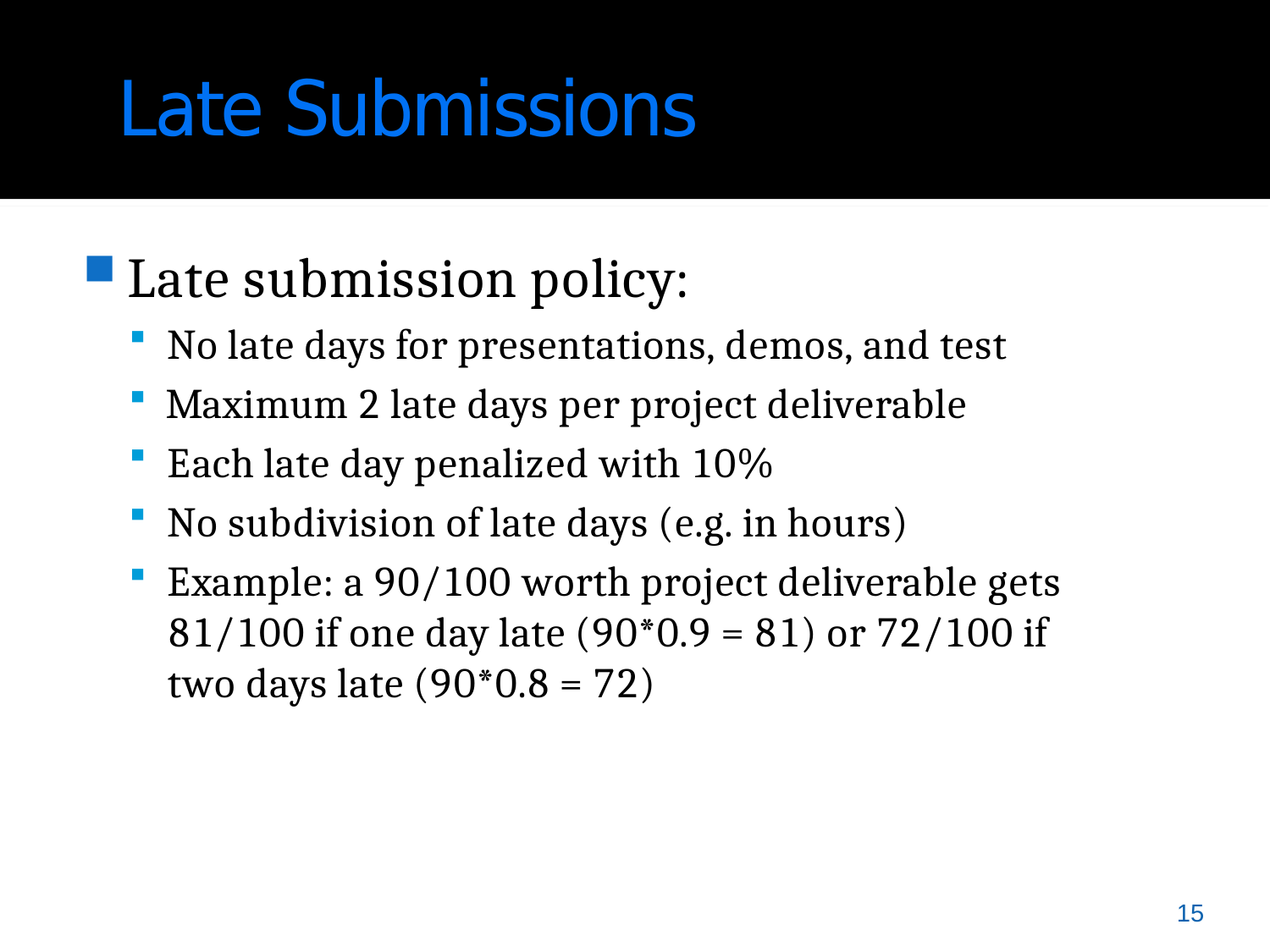

# Late Submissions

Late submission policy:
No late days for presentations, demos, and test
Maximum 2 late days per project deliverable
Each late day penalized with 10%
No subdivision of late days (e.g. in hours)
Example: a 90/100 worth project deliverable gets 81/100 if one day late (90*0.9 = 81) or 72/100 if two days late (90*0.8 = 72)

15